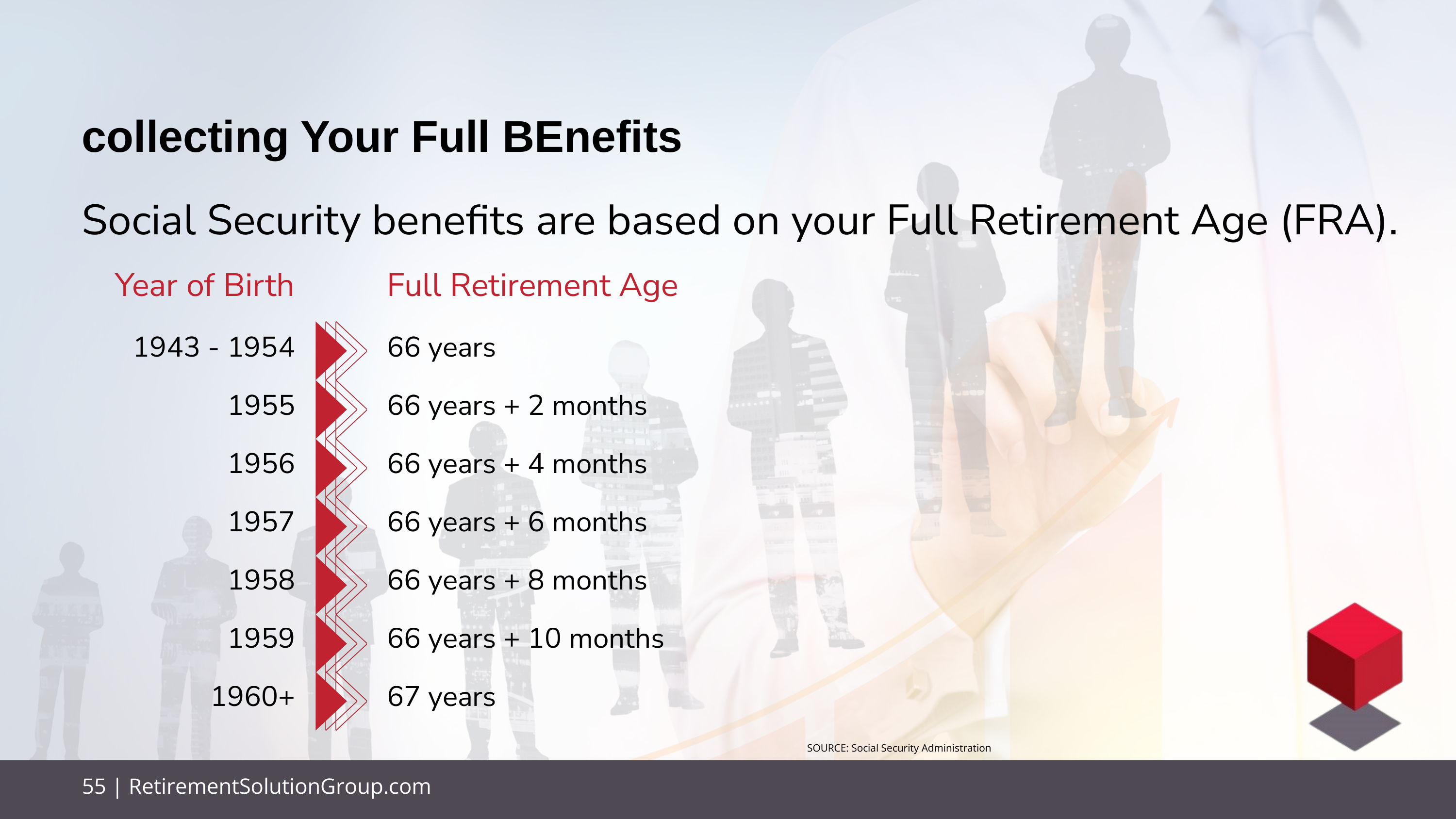

collecting Your Full BEnefits
Social Security benefits are based on your Full Retirement Age (FRA).
Year of Birth
Full Retirement Age
1943 - 1954
1955
1956
1957
1958
1959
1960+
66 years
66 years + 2 months
66 years + 4 months
66 years + 6 months
66 years + 8 months
66 years + 10 months
67 years

SOURCE: Social Security Administration

55 | RetirementSolutionGroup.com